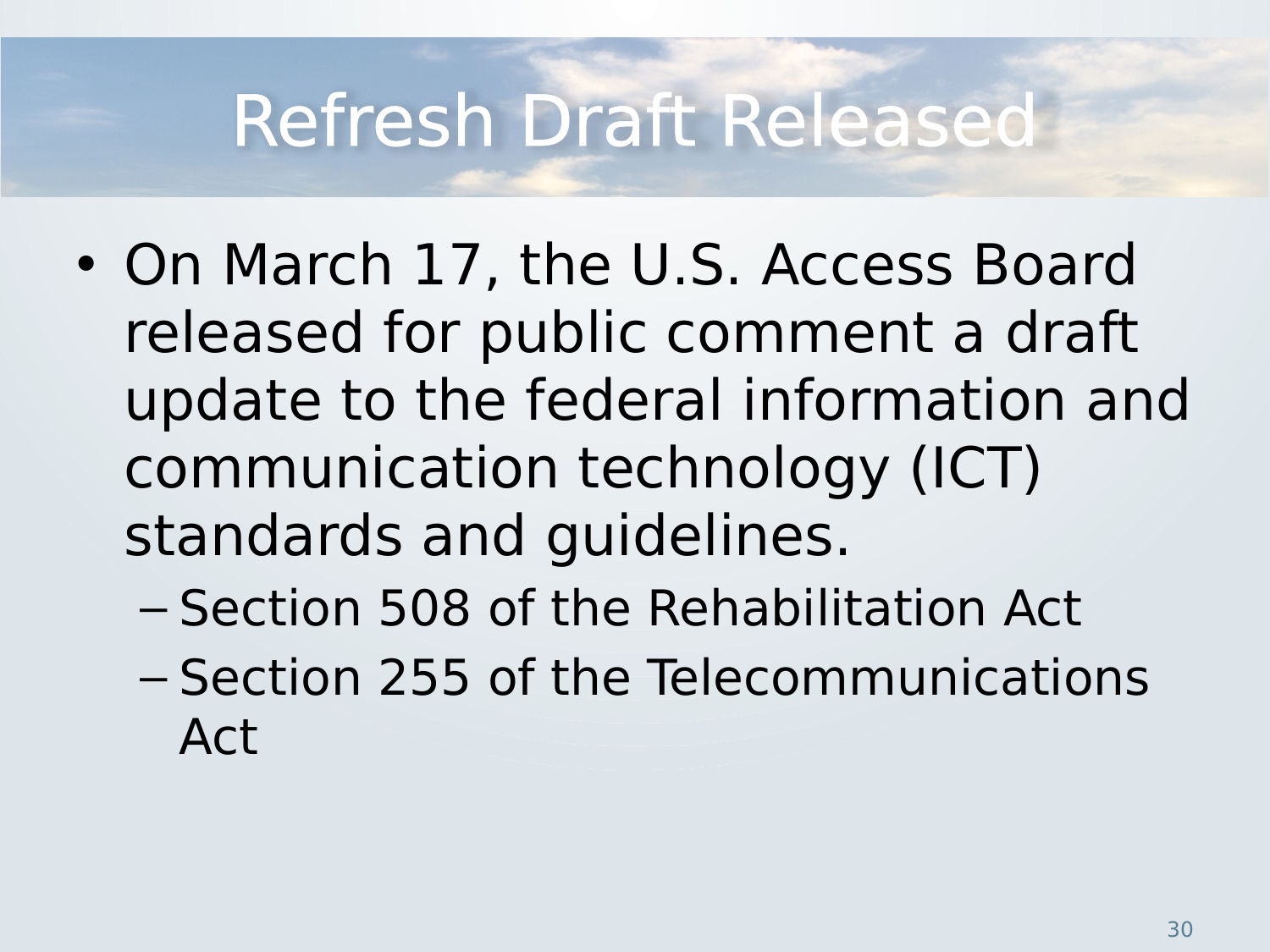

# Refresh Draft Released
On March 17, the U.S. Access Board released for public comment a draft update to the federal information and communication technology (ICT) standards and guidelines.
Section 508 of the Rehabilitation Act
Section 255 of the Telecommunications Act
30